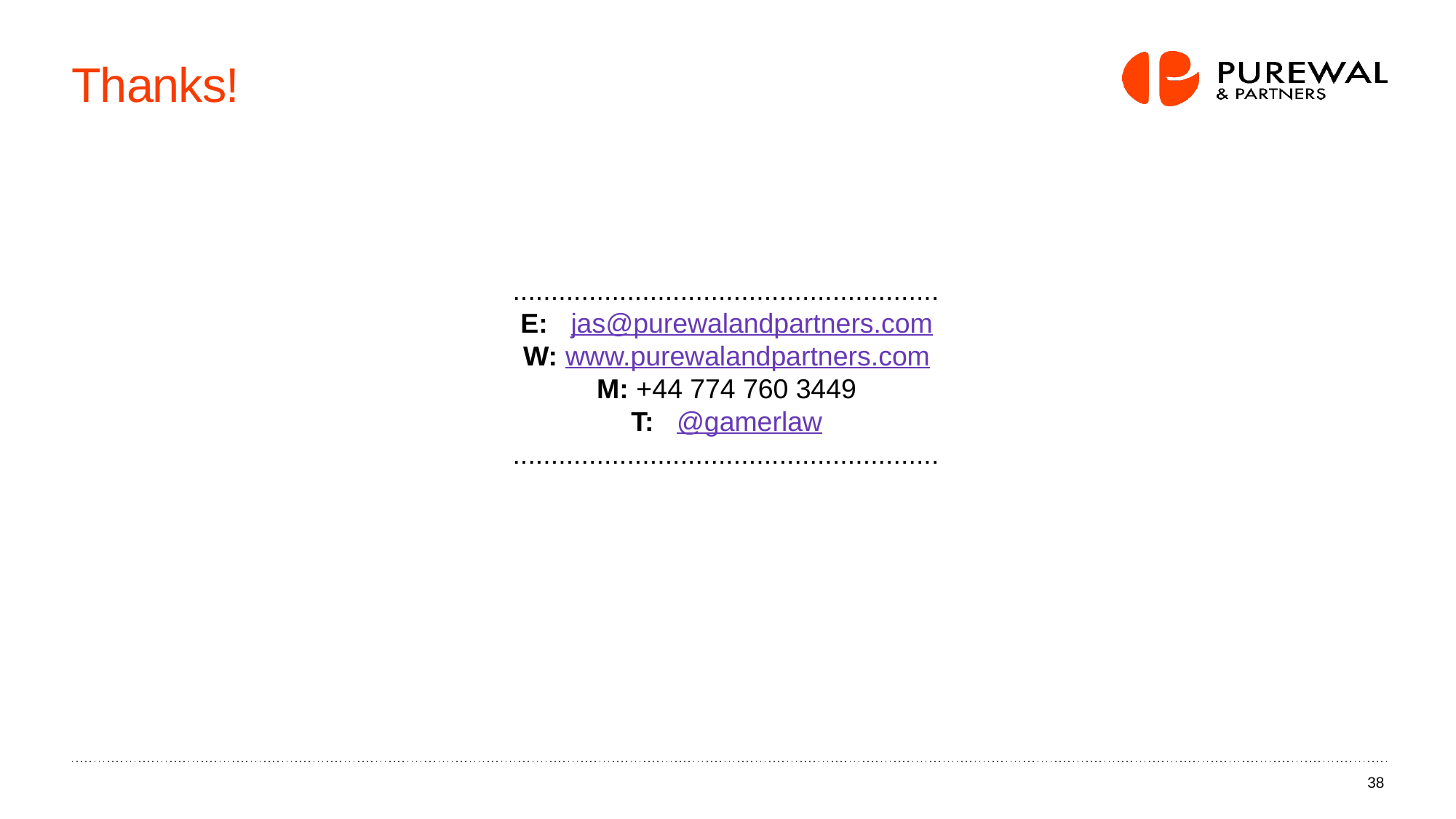

# Thanks!
........................................................
E:   jas@purewalandpartners.com
W: www.purewalandpartners.com
M: +44 774 760 3449
T:   @gamerlaw
........................................................

38